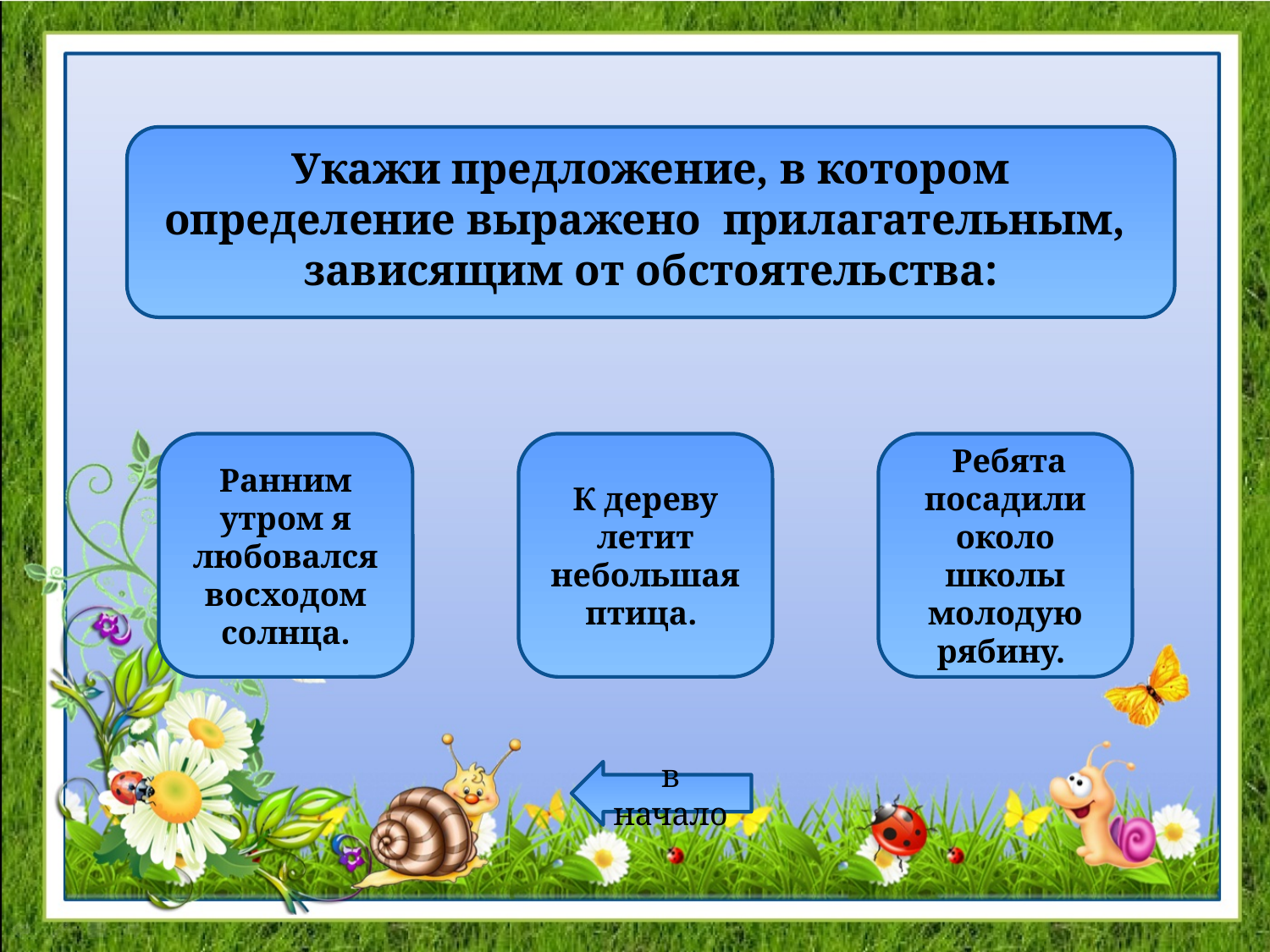

Укажи предложение, в котором определение выражено  прилагательным,  зависящим от обстоятельства:

Ранним утром я любовался восходом солнца.
К дереву летит небольшая птица.
 Ребята посадили около школы молодую рябину.
в начало